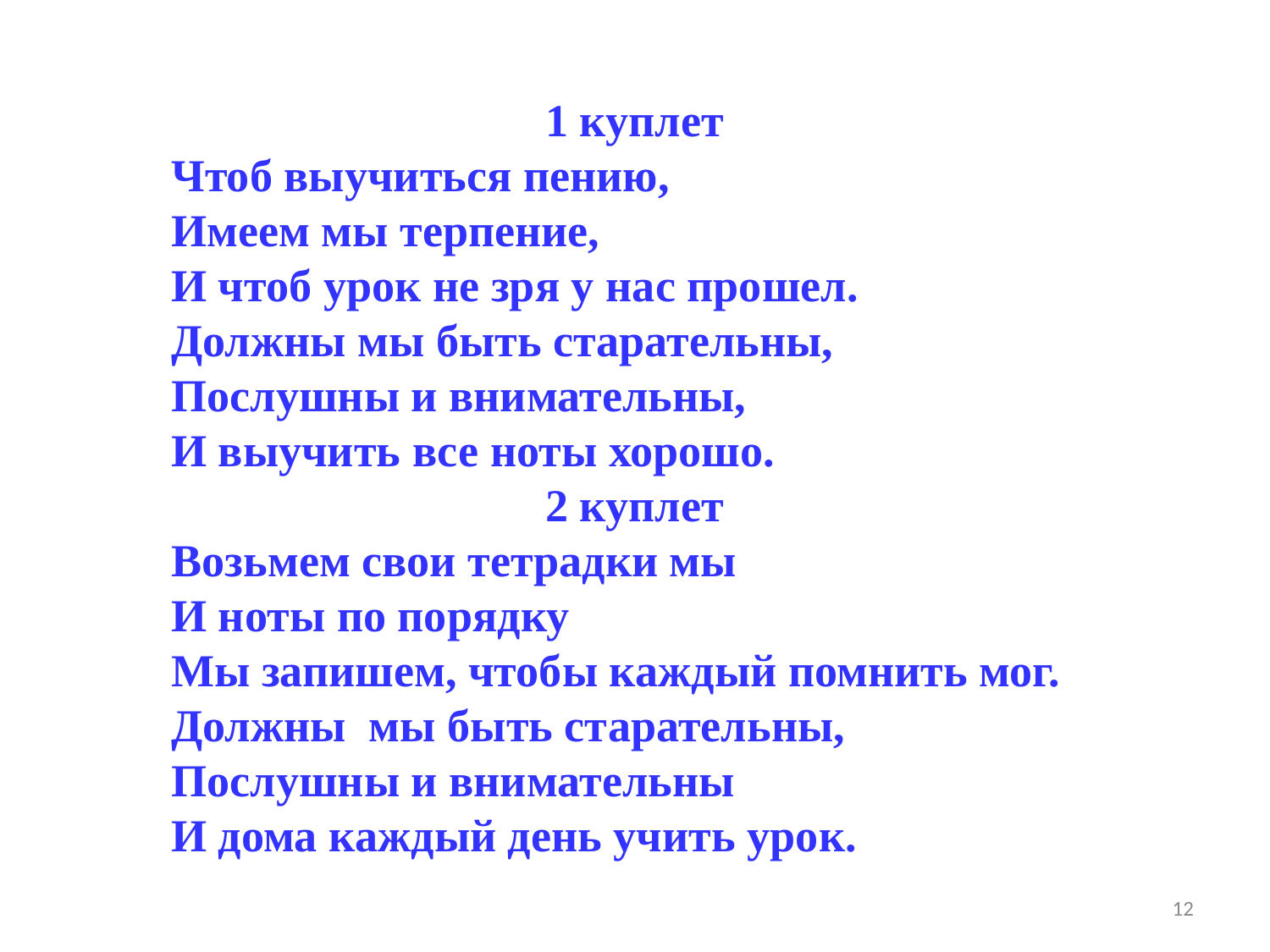

1 куплет
Чтоб выучиться пению,
Имеем мы терпение,
И чтоб урок не зря у нас прошел.
Должны мы быть старательны,
Послушны и внимательны,
И выучить все ноты хорошо.
2 куплет
Возьмем свои тетрадки мы
И ноты по порядку
Мы запишем, чтобы каждый помнить мог.
Должны  мы быть старательны,
Послушны и внимательны
И дома каждый день учить урок.
12